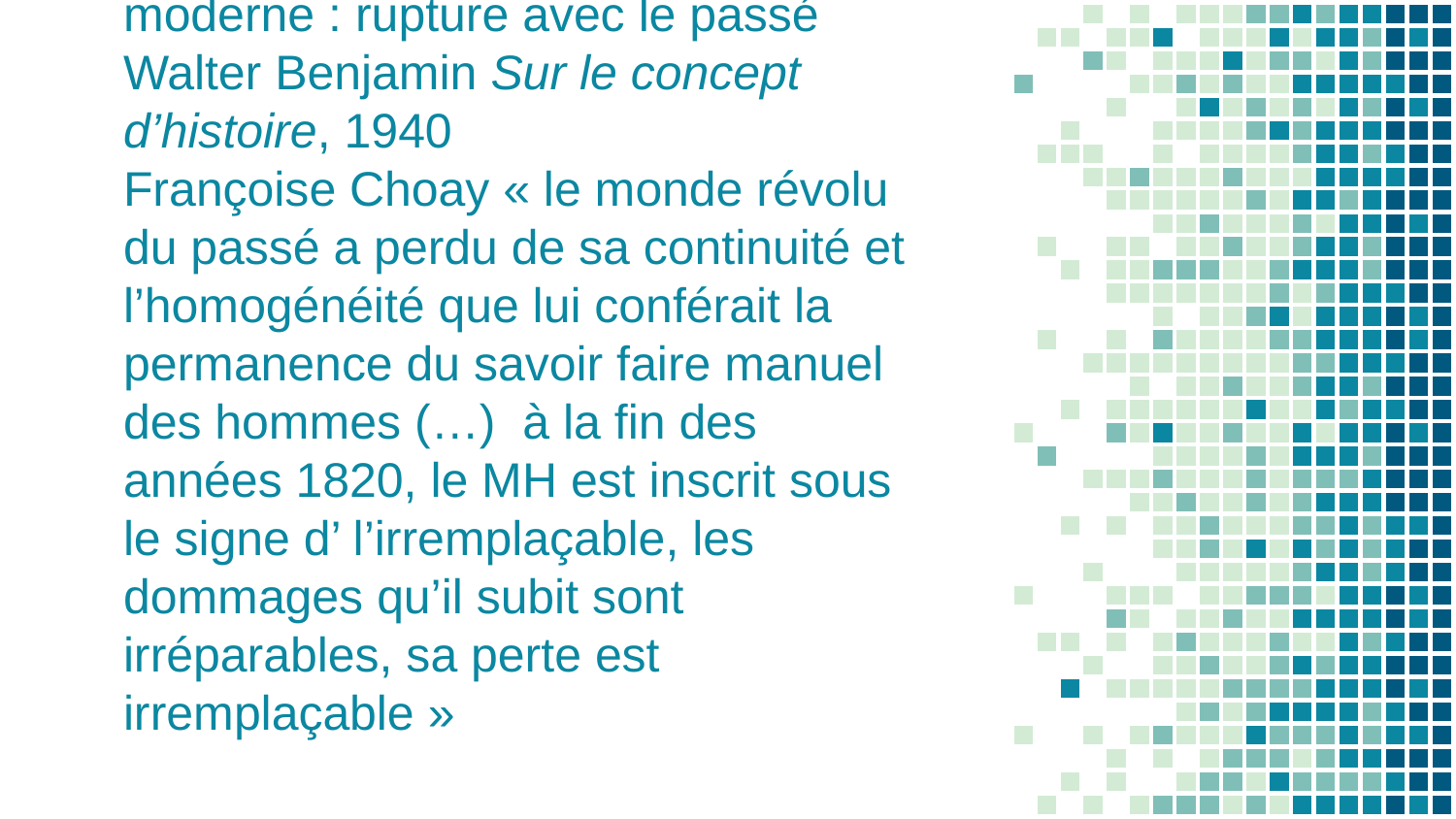

# Reinhardt Kowselleck, Le futur passé, 1991: régime d’historicité moderne : rupture avec le passé Walter Benjamin Sur le concept d’histoire, 1940 Françoise Choay « le monde révolu du passé a perdu de sa continuité et l’homogénéité que lui conférait la permanence du savoir faire manuel des hommes (…)  à la fin des années 1820, le MH est inscrit sous le signe d’ l’irremplaçable, les dommages qu’il subit sont irréparables, sa perte est irremplaçable »